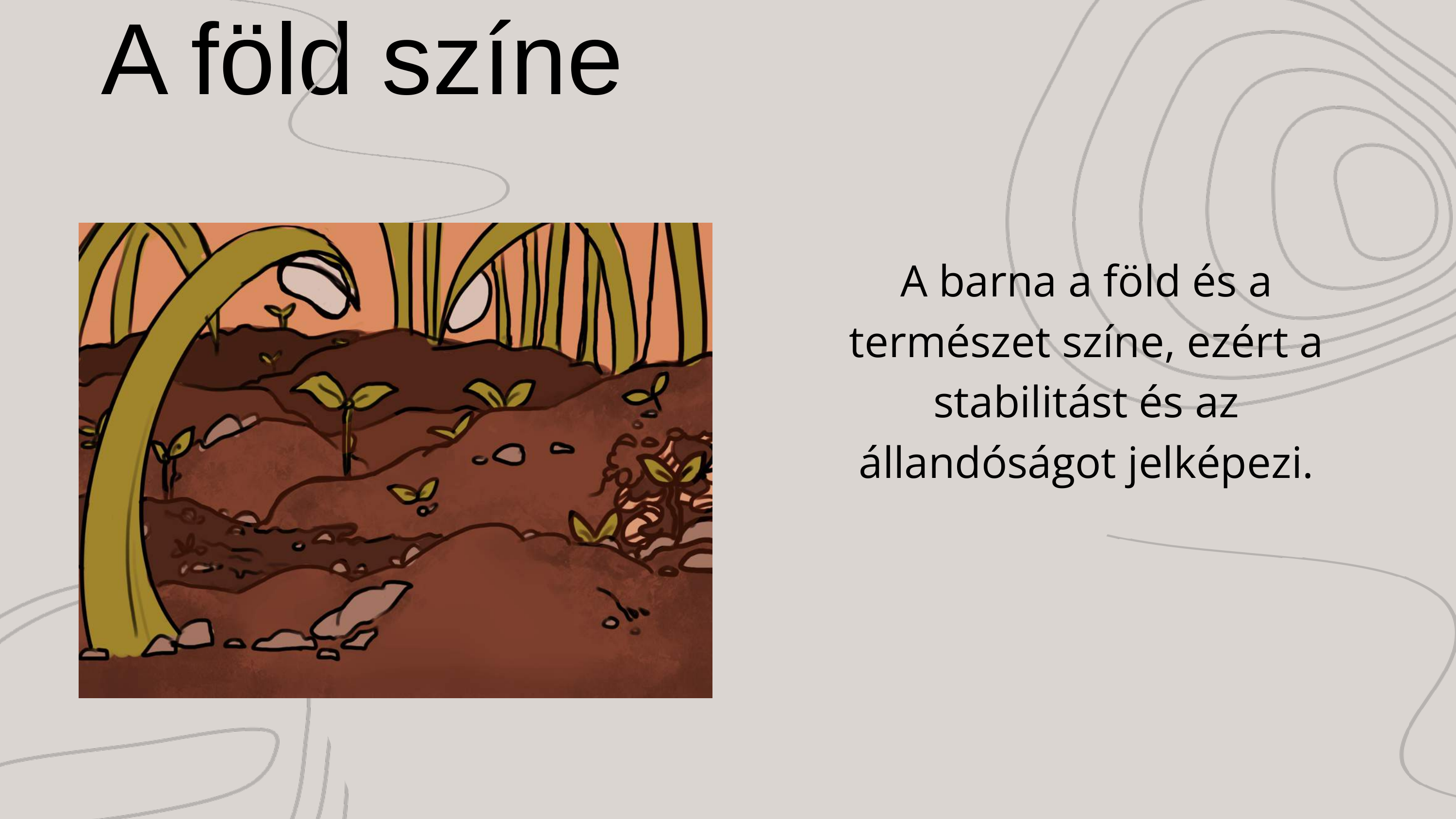

A föld színe

A barna a föld és a természet színe, ezért a stabilitást és az állandóságot jelképezi.